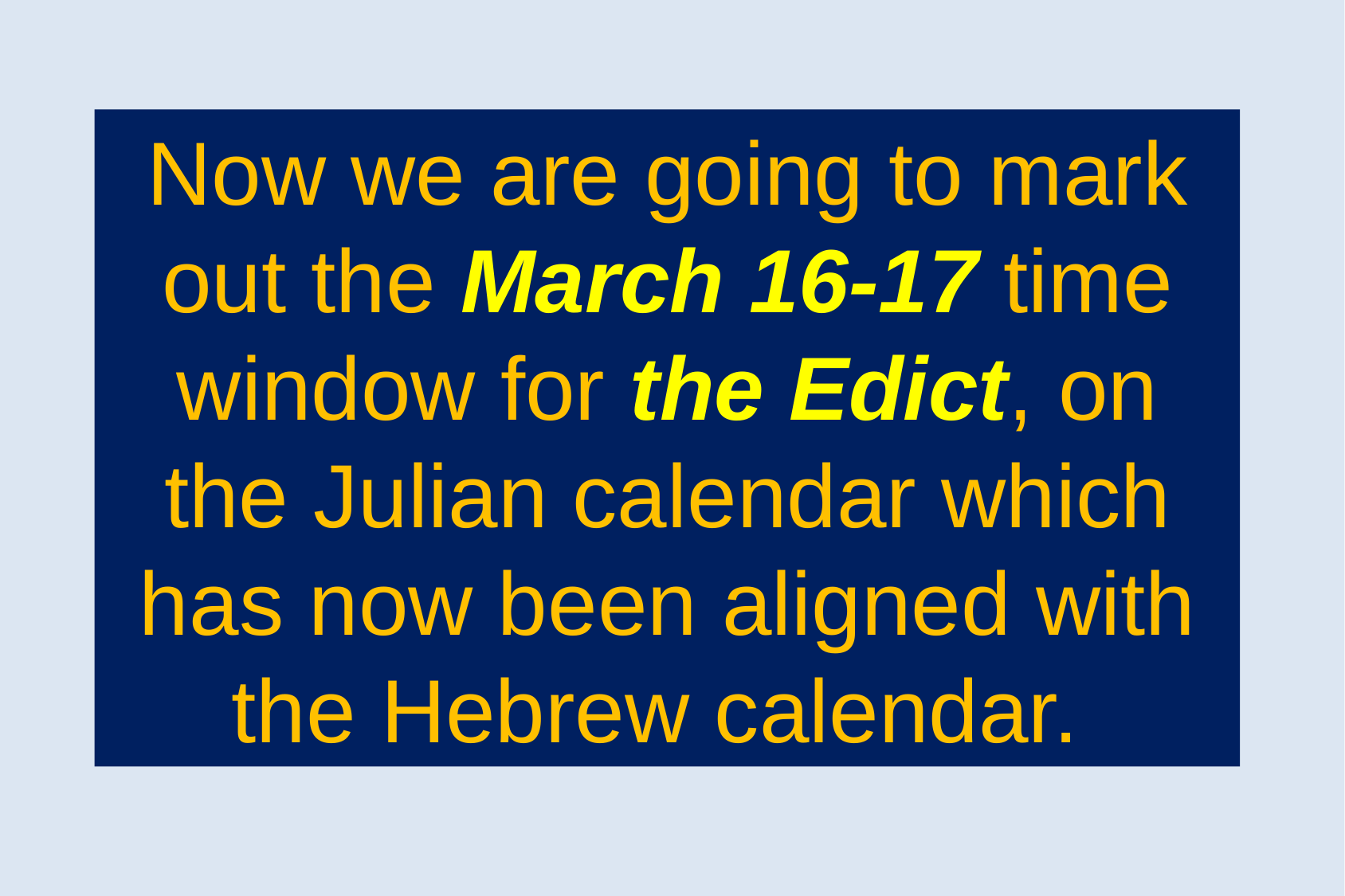

Now we are going to mark out the March 16-17 time window for the Edict, on the Julian calendar which has now been aligned with the Hebrew calendar.